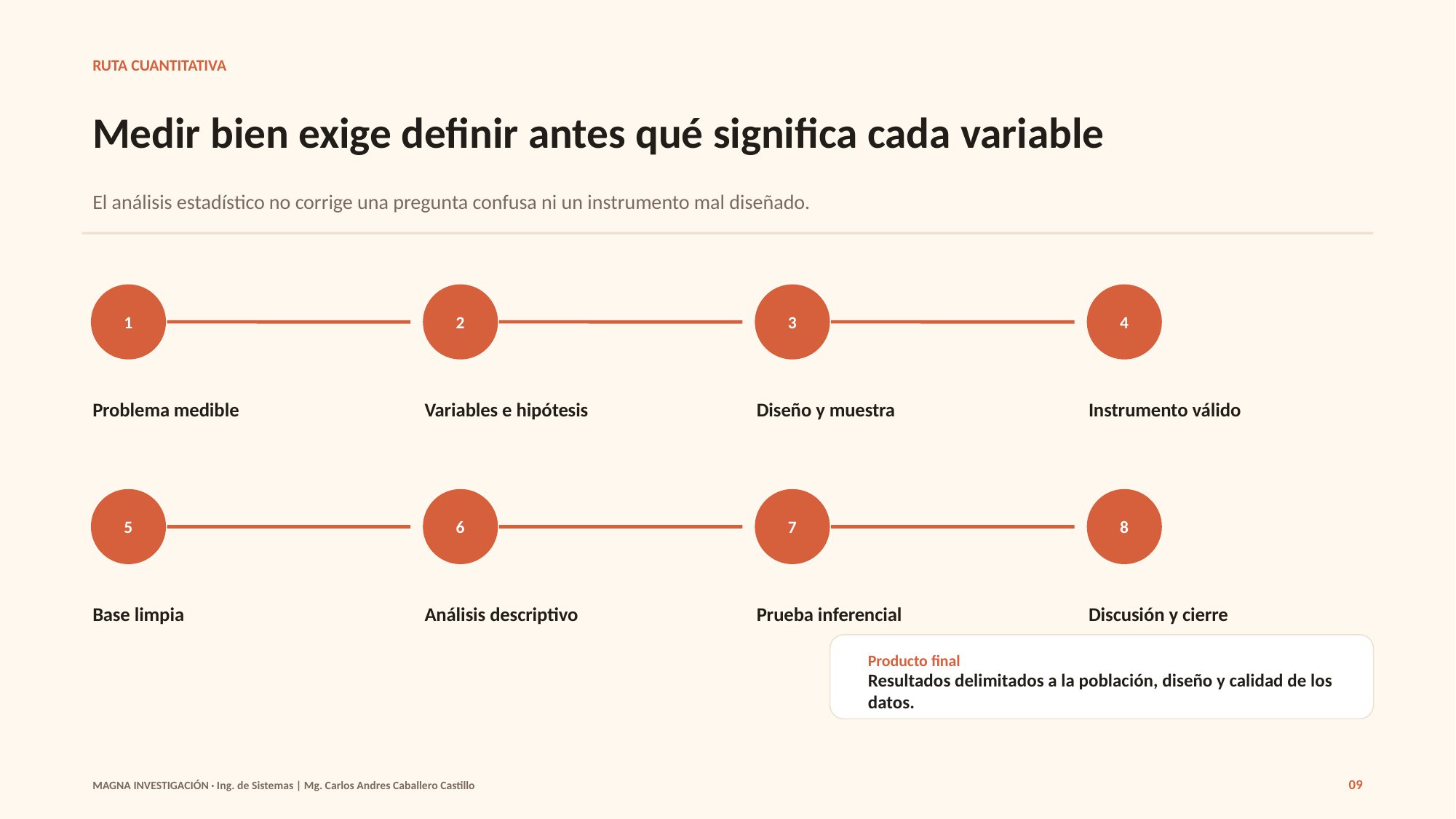

RUTA CUANTITATIVA
Medir bien exige definir antes qué significa cada variable
El análisis estadístico no corrige una pregunta confusa ni un instrumento mal diseñado.

1
2
3
4

Problema medible
Variables e hipótesis
Diseño y muestra
Instrumento válido
5
6
7
8

Base limpia
Análisis descriptivo
Prueba inferencial
Discusión y cierre

Producto final
Resultados delimitados a la población, diseño y calidad de los datos.
09
MAGNA INVESTIGACIÓN · Ing. de Sistemas | Mg. Carlos Andres Caballero Castillo